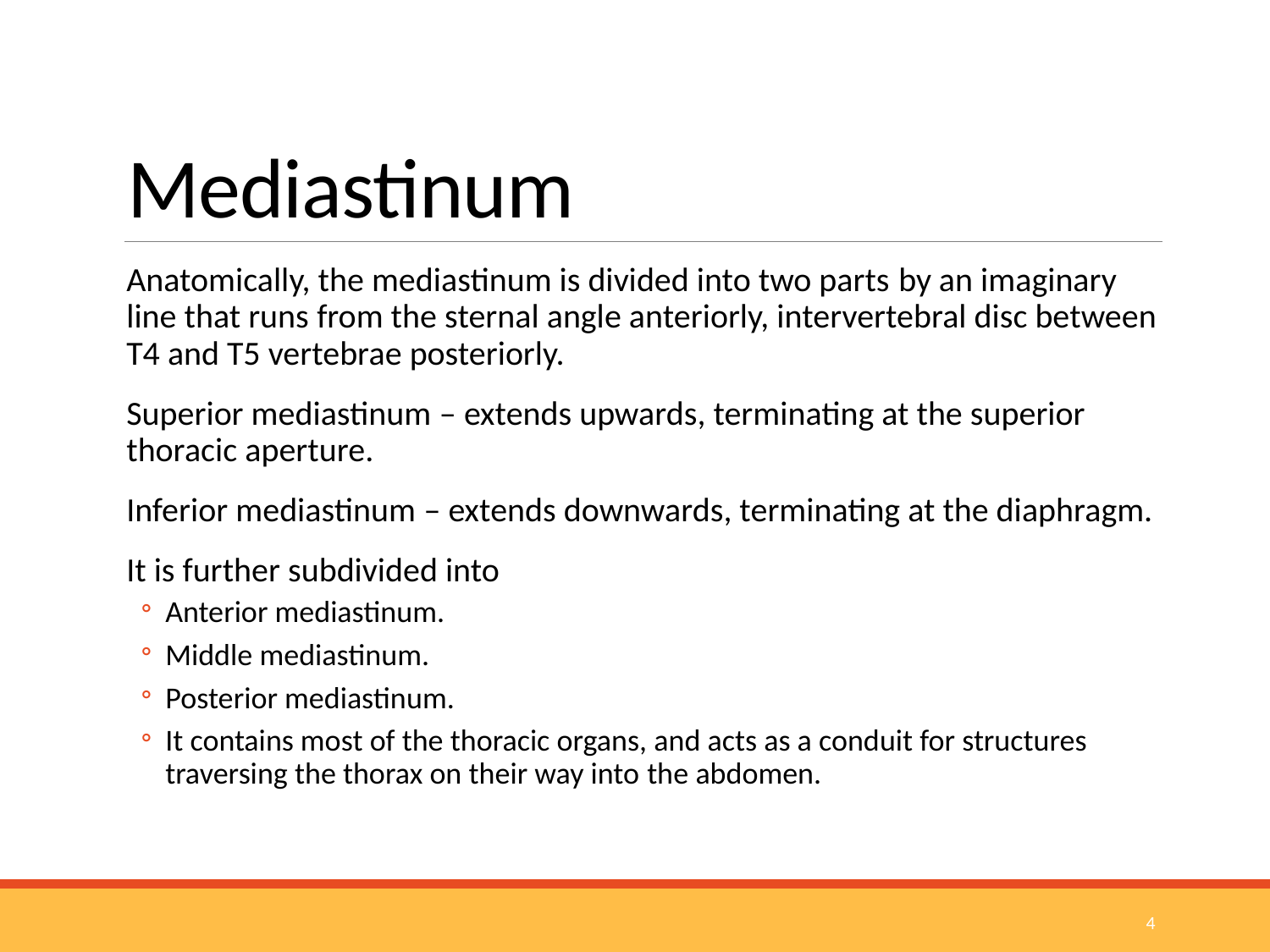

# Mediastinum
Anatomically, the mediastinum is divided into two parts by an imaginary line that runs from the sternal angle anteriorly, intervertebral disc between T4 and T5 vertebrae posteriorly.
Superior mediastinum – extends upwards, terminating at the superior thoracic aperture.
Inferior mediastinum – extends downwards, terminating at the diaphragm.
It is further subdivided into
Anterior mediastinum.
Middle mediastinum.
Posterior mediastinum.
It contains most of the thoracic organs, and acts as a conduit for structures traversing the thorax on their way into the abdomen.

4